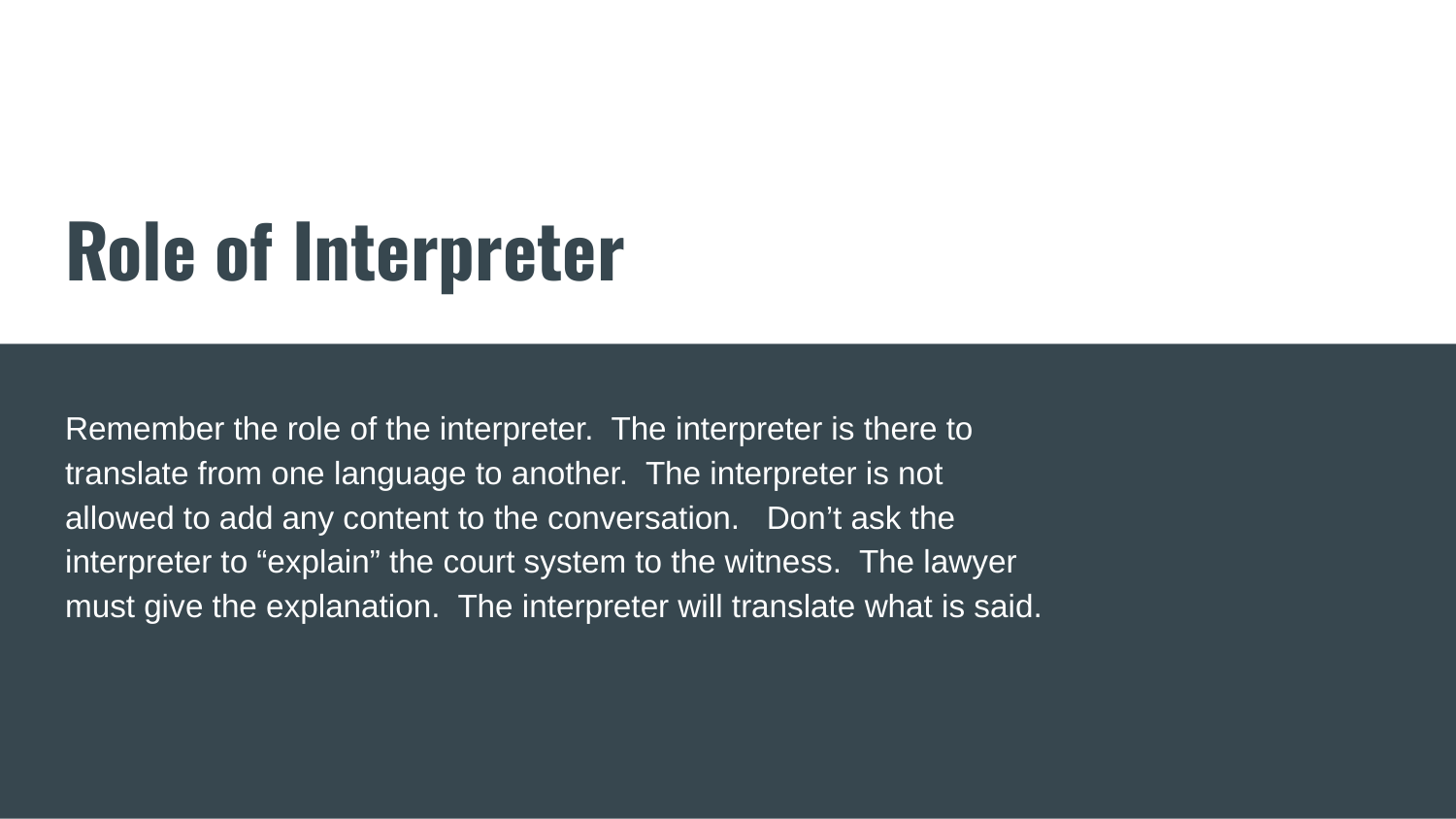

# Role of Interpreter
Remember the role of the interpreter.  The interpreter is there to translate from one language to another.  The interpreter is not allowed to add any content to the conversation.   Don’t ask the interpreter to “explain” the court system to the witness.  The lawyer must give the explanation.  The interpreter will translate what is said.